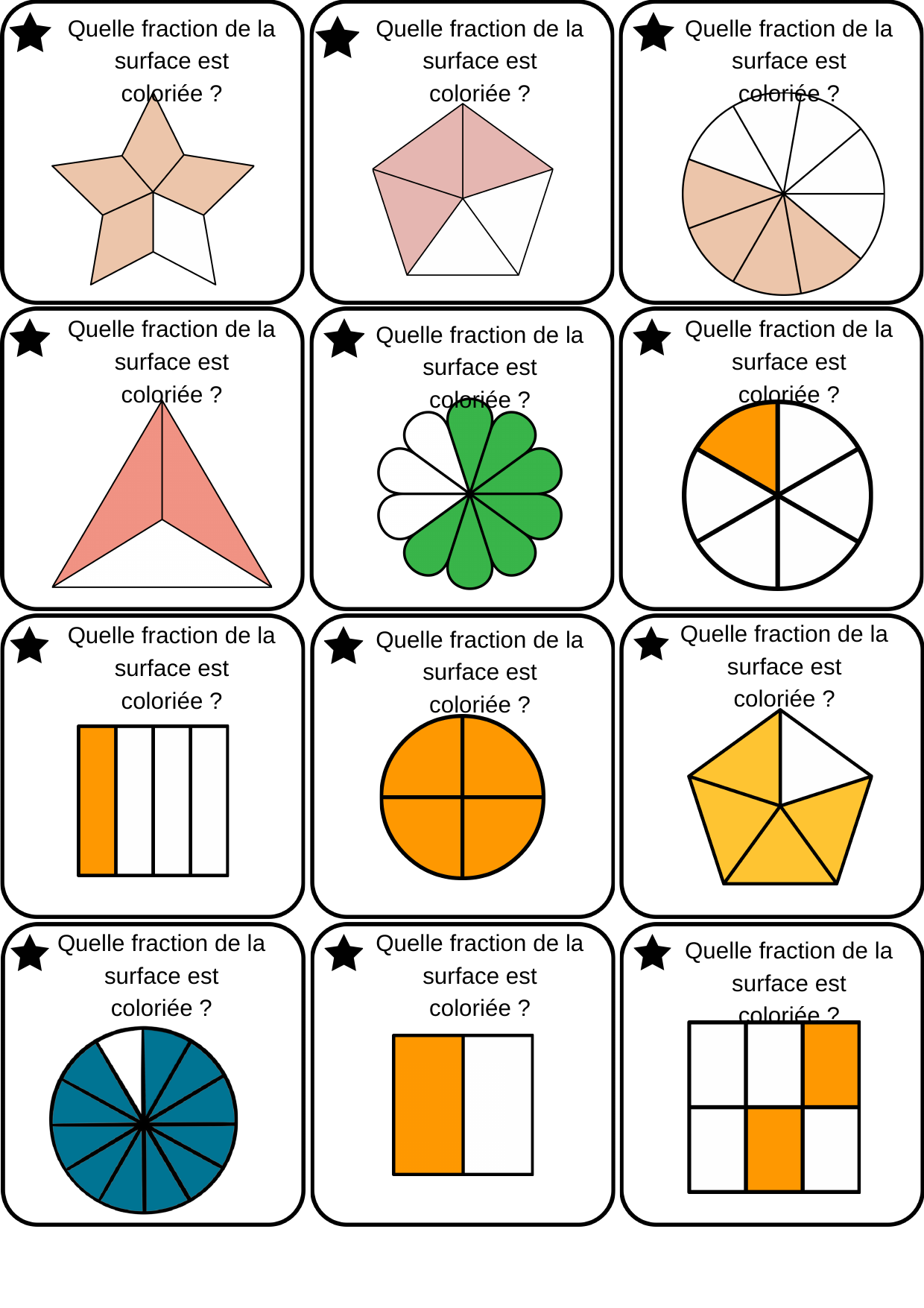

Quelle fraction de la surface est coloriée ?
Quelle fraction de la surface est coloriée ?
Quelle fraction de la surface est coloriée ?

Quelle fraction de la surface est coloriée ?
Quelle fraction de la surface est coloriée ?
Quelle fraction de la surface est coloriée ?

Quelle fraction de la surface est coloriée ?
Quelle fraction de la surface est coloriée ?
Quelle fraction de la surface est coloriée ?

Quelle fraction de la surface est coloriée ?
Quelle fraction de la surface est coloriée ?
Quelle fraction de la surface est coloriée ?